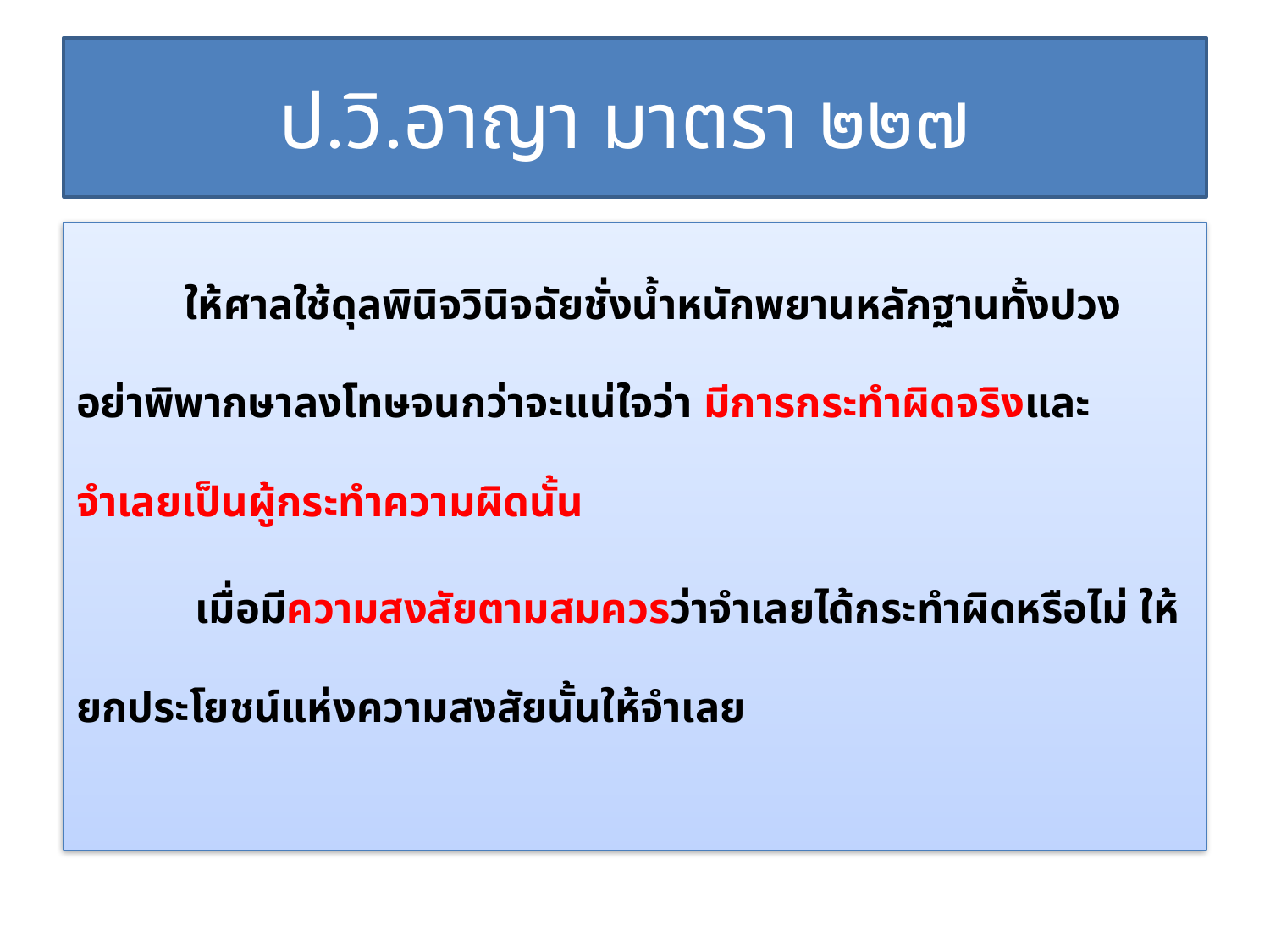

# ป.วิ.อาญา มาตรา ๒๒๗
          ให้ศาลใช้ดุลพินิจวินิจฉัยชั่งน้ำหนักพยานหลักฐานทั้งปวง อย่าพิพากษาลงโทษจนกว่าจะแน่ใจว่า มีการกระทำผิดจริงและจำเลยเป็นผู้กระทำความผิดนั้น
           เมื่อมีความสงสัยตามสมควรว่าจำเลยได้กระทำผิดหรือไม่ ให้ยกประโยชน์แห่งความสงสัยนั้นให้จำเลย